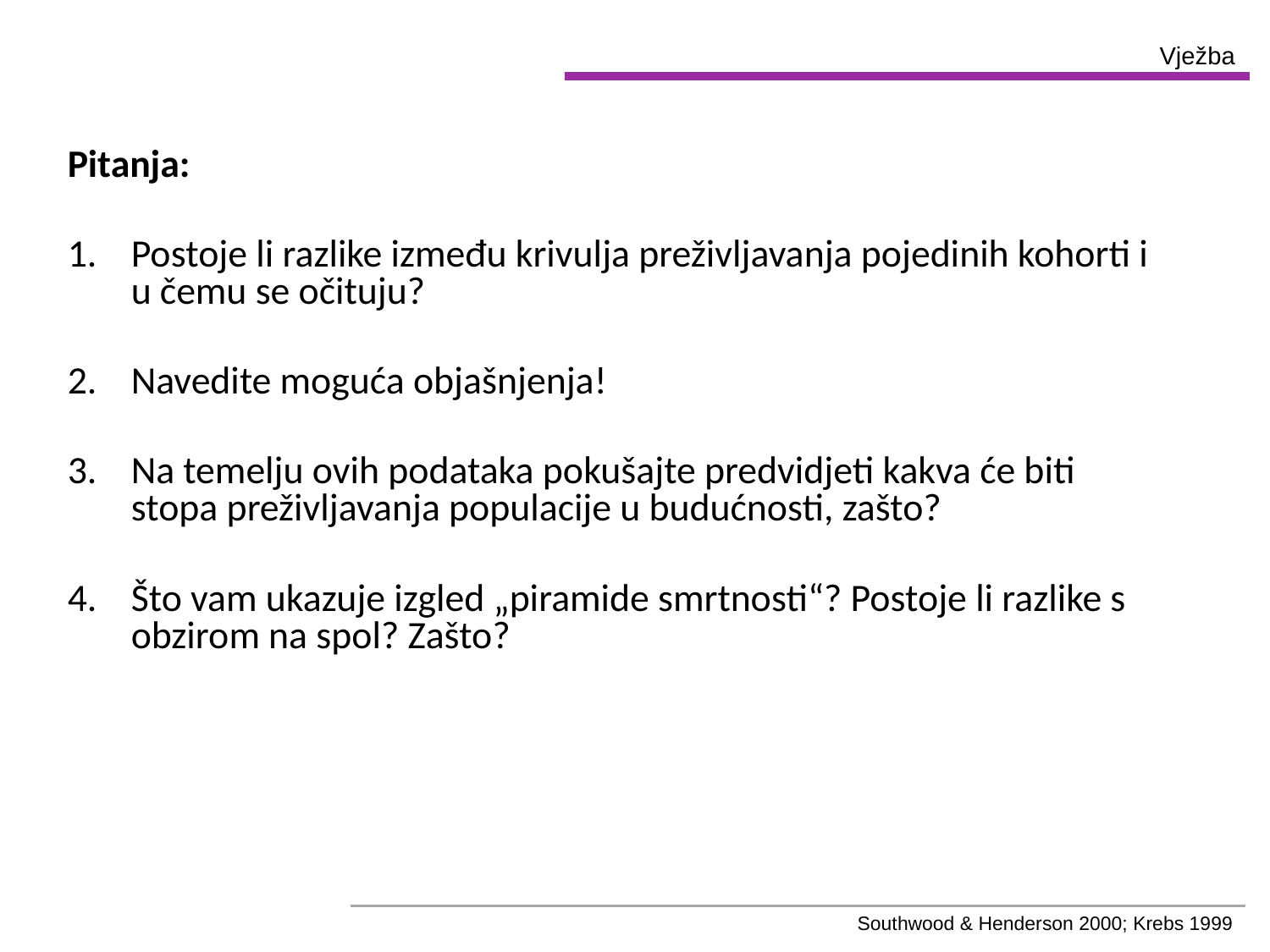

Vježba
Pitanja:

Postoje li razlike između krivulja preživljavanja pojedinih kohorti i u čemu se očituju?

Navedite moguća objašnjenja!

Na temelju ovih podataka pokušajte predvidjeti kakva će biti stopa preživljavanja populacije u budućnosti, zašto?

Što vam ukazuje izgled „piramide smrtnosti“? Postoje li razlike s obzirom na spol? Zašto?

Southwood & Henderson 2000; Krebs 1999